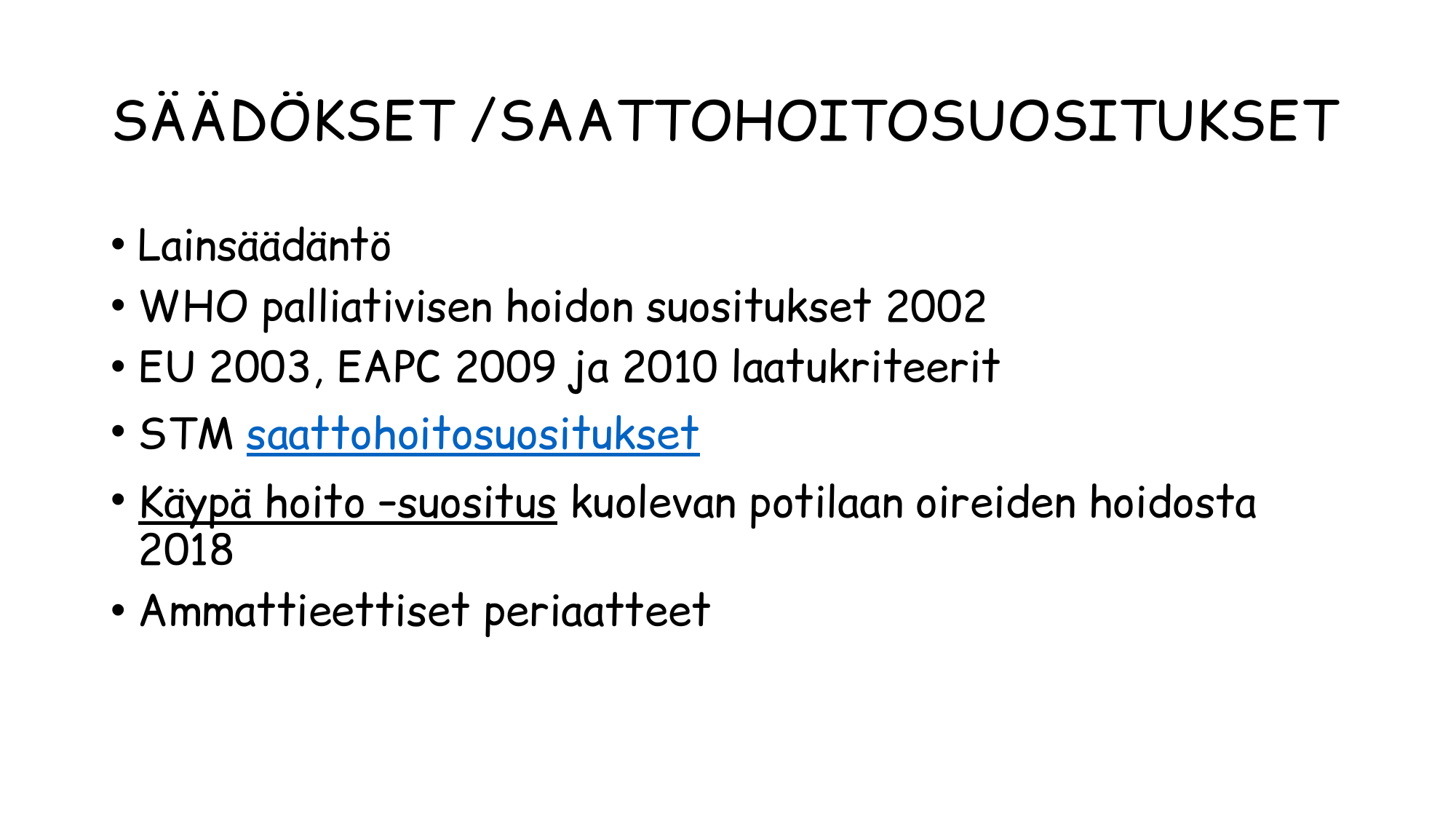

# SÄÄDÖKSET /SAATTOHOITOSUOSITUKSET
Lainsäädäntö
WHO palliativisen hoidon suositukset 2002
EU 2003, EAPC 2009 ja 2010 laatukriteerit
STM saattohoitosuositukset
Käypä hoito –suositus kuolevan potilaan oireiden hoidosta 2018
Ammattieettiset periaatteet